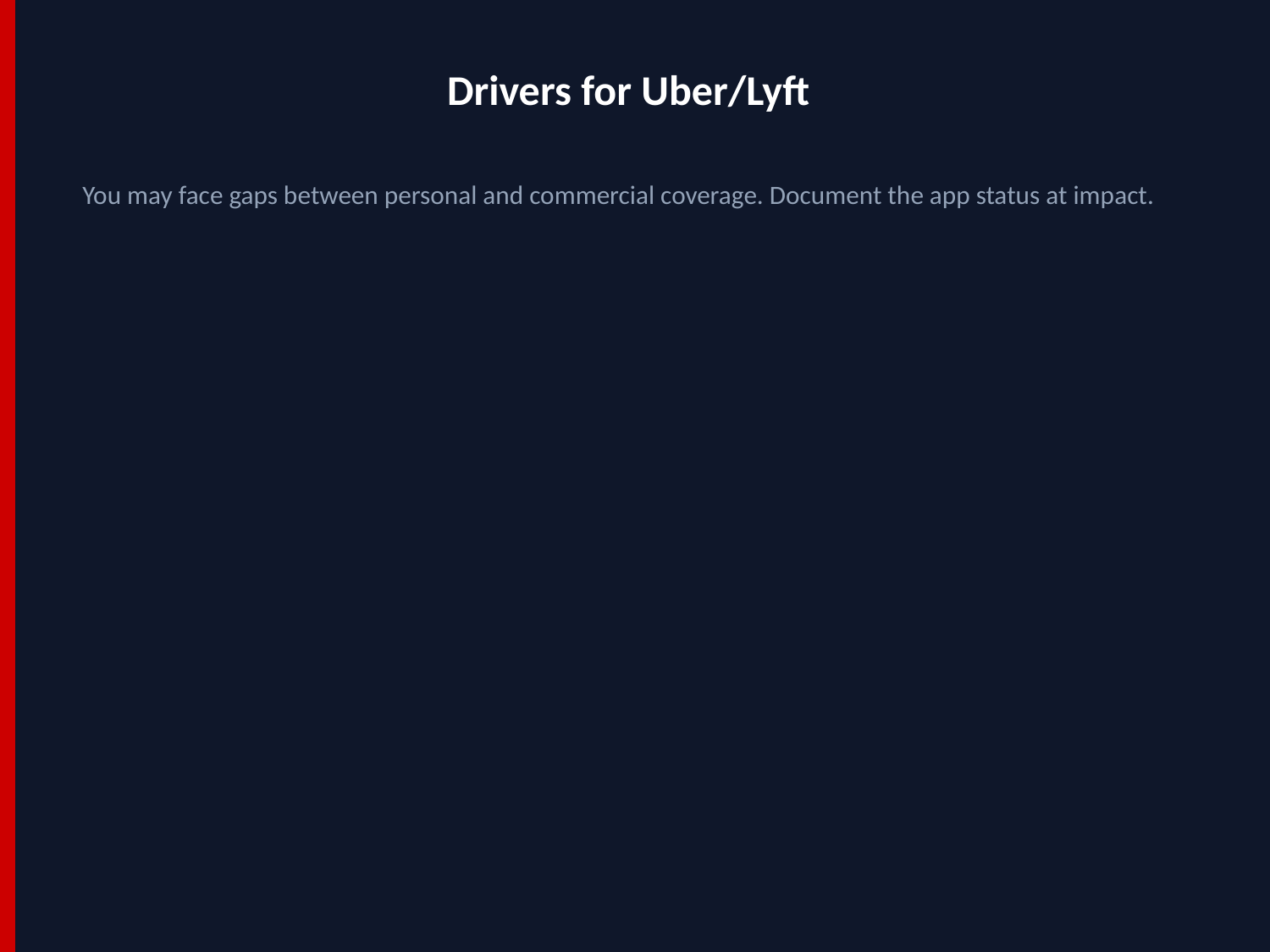

Drivers for Uber/Lyft
You may face gaps between personal and commercial coverage. Document the app status at impact.